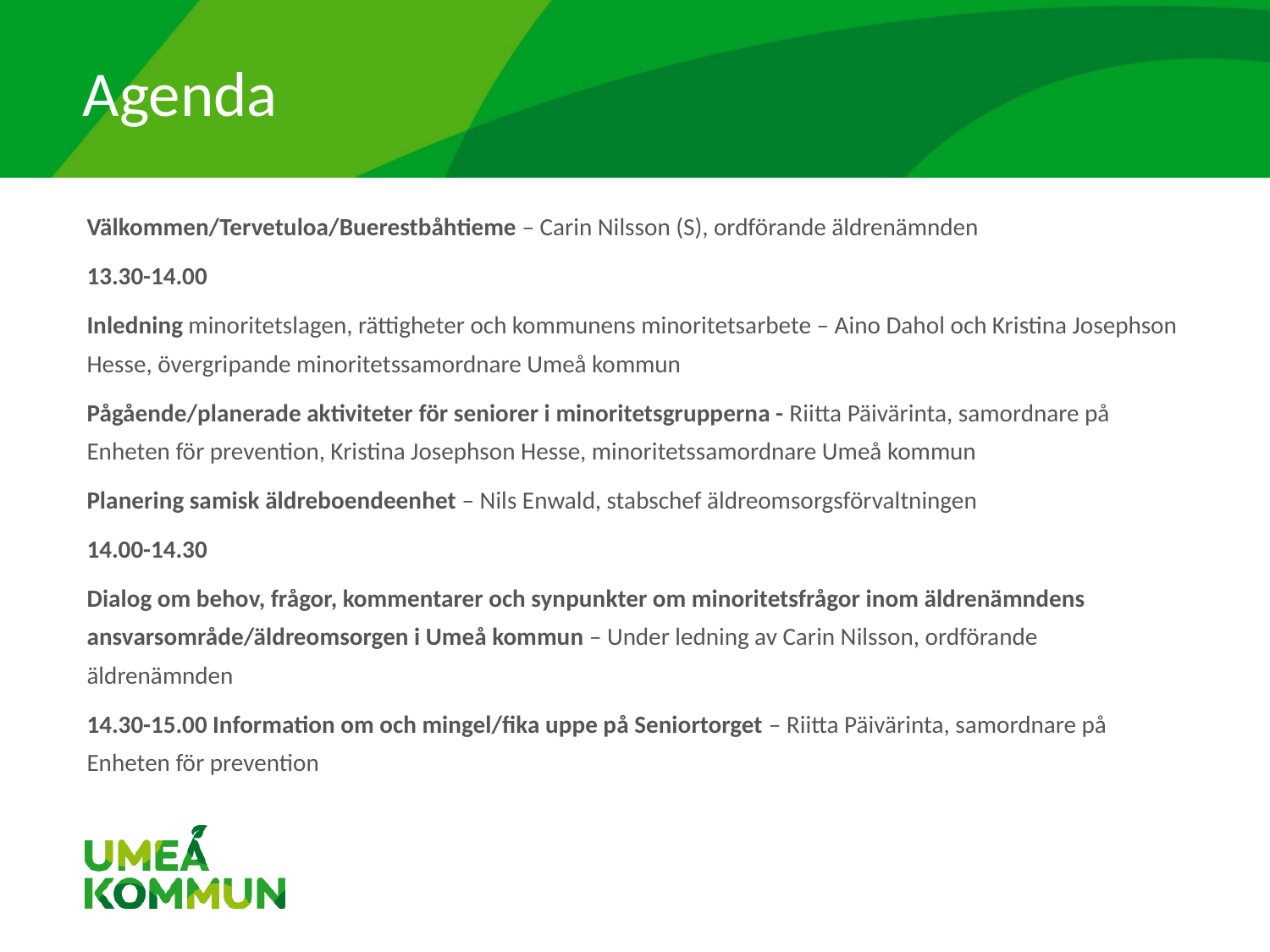

# Agenda
Välkommen/Tervetuloa/Buerestbåhtieme – Carin Nilsson (S), ordförande äldrenämnden
13.30-14.00
Inledning minoritetslagen, rättigheter och kommunens minoritetsarbete – Aino Dahol och Kristina Josephson Hesse, övergripande minoritetssamordnare Umeå kommun
Pågående/planerade aktiviteter för seniorer i minoritetsgrupperna - Riitta Päivärinta, samordnare på Enheten för prevention, Kristina Josephson Hesse, minoritetssamordnare Umeå kommun
Planering samisk äldreboendeenhet – Nils Enwald, stabschef äldreomsorgsförvaltningen
14.00-14.30
Dialog om behov, frågor, kommentarer och synpunkter om minoritetsfrågor inom äldrenämndens ansvarsområde/äldreomsorgen i Umeå kommun – Under ledning av Carin Nilsson, ordförande äldrenämnden
14.30-15.00 Information om och mingel/fika uppe på Seniortorget – Riitta Päivärinta, samordnare på Enheten för prevention